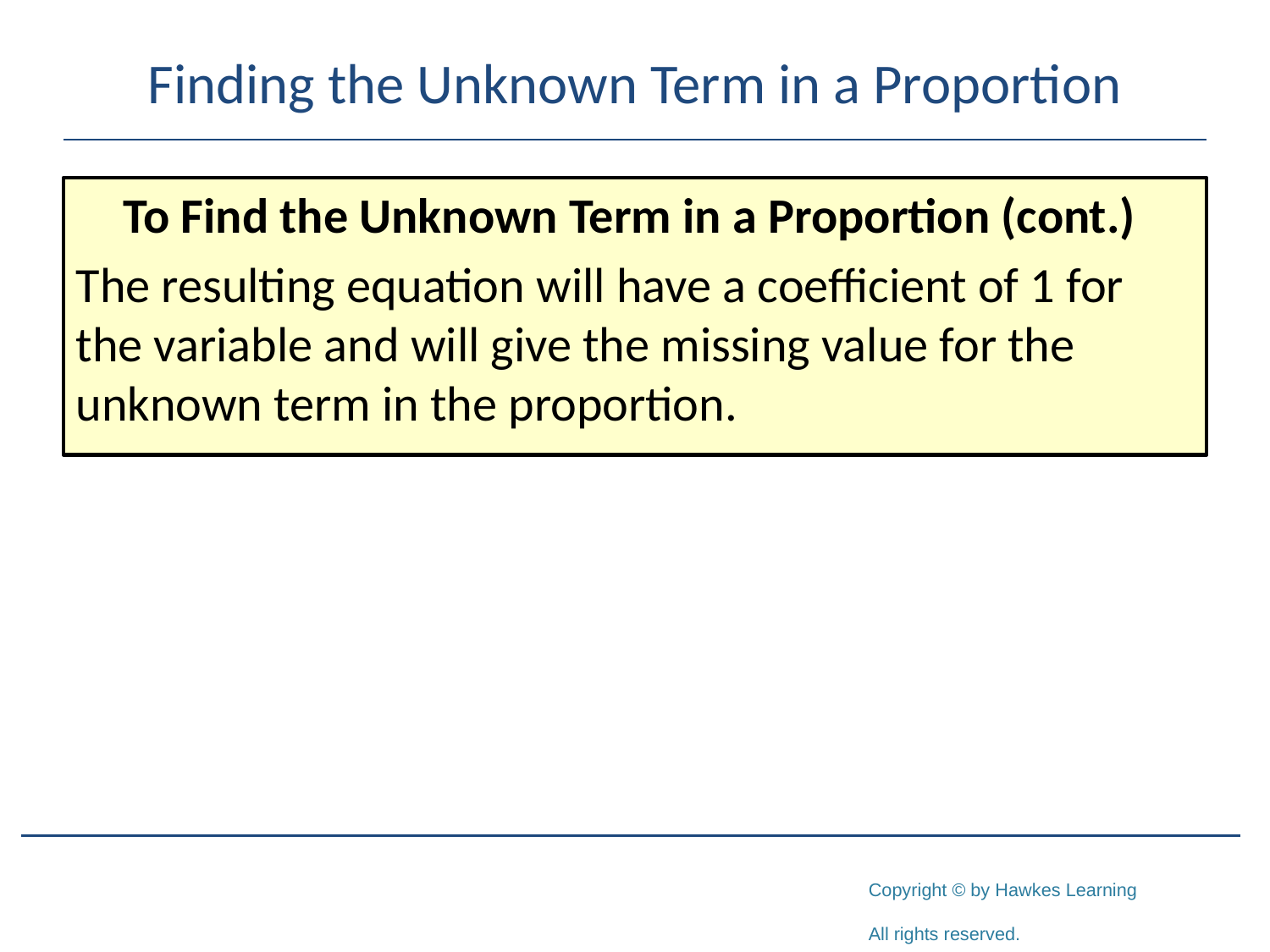

# Finding the Unknown Term in a Proportion
To Find the Unknown Term in a Proportion (cont.)
The resulting equation will have a coefficient of 1 for the variable and will give the missing value for the unknown term in the proportion.